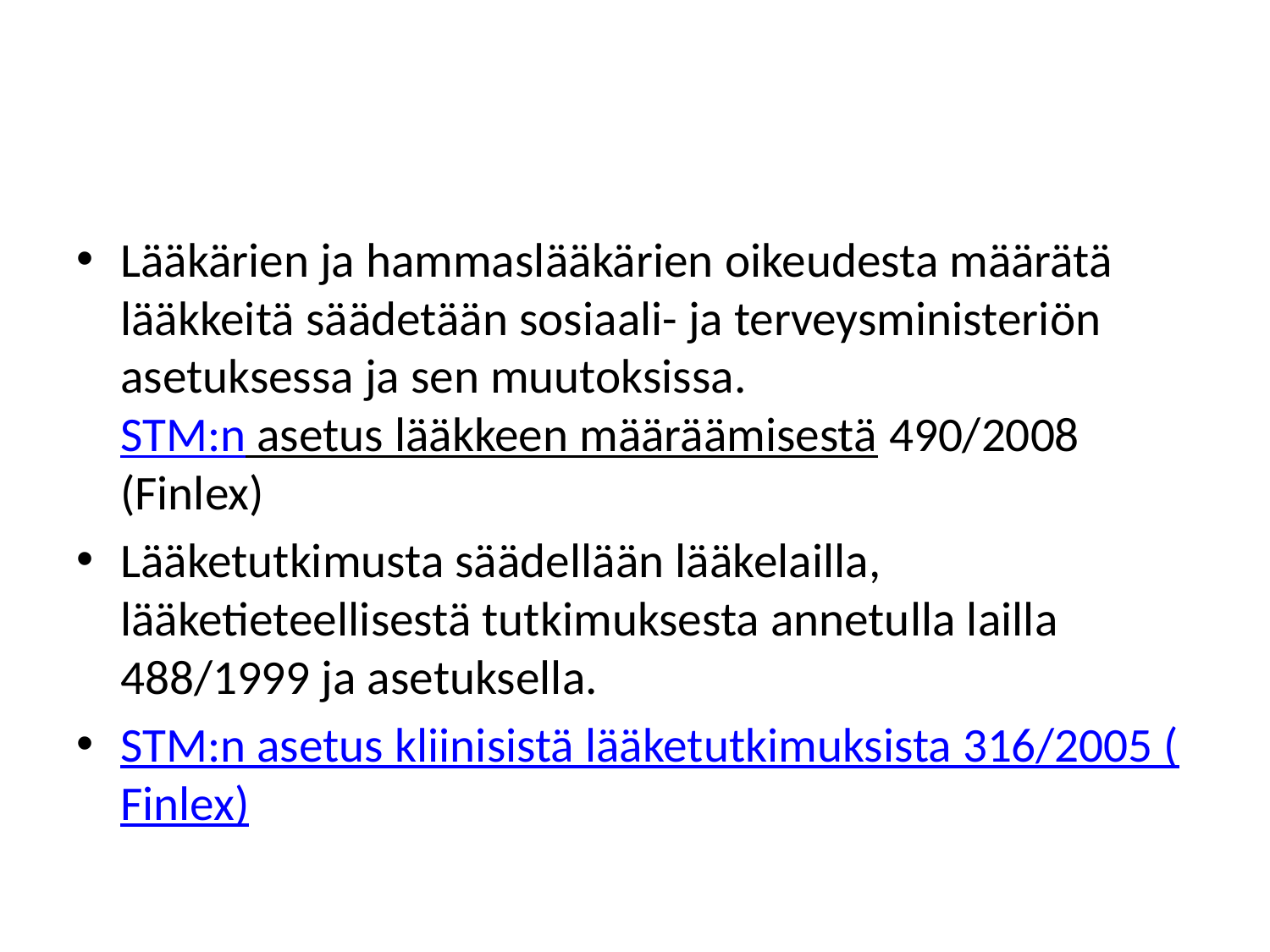

#
Lääkärien ja hammaslääkärien oikeudesta määrätä lääkkeitä säädetään sosiaali- ja terveysministeriön asetuksessa ja sen muutoksissa.
STM:n asetus lääkkeen määräämisestä 490/2008 (Finlex)
Lääketutkimusta säädellään lääkelailla, lääketieteellisestä tutkimuksesta annetulla lailla 488/1999 ja asetuksella.
STM:n asetus kliinisistä lääketutkimuksista 316/2005 (Finlex)